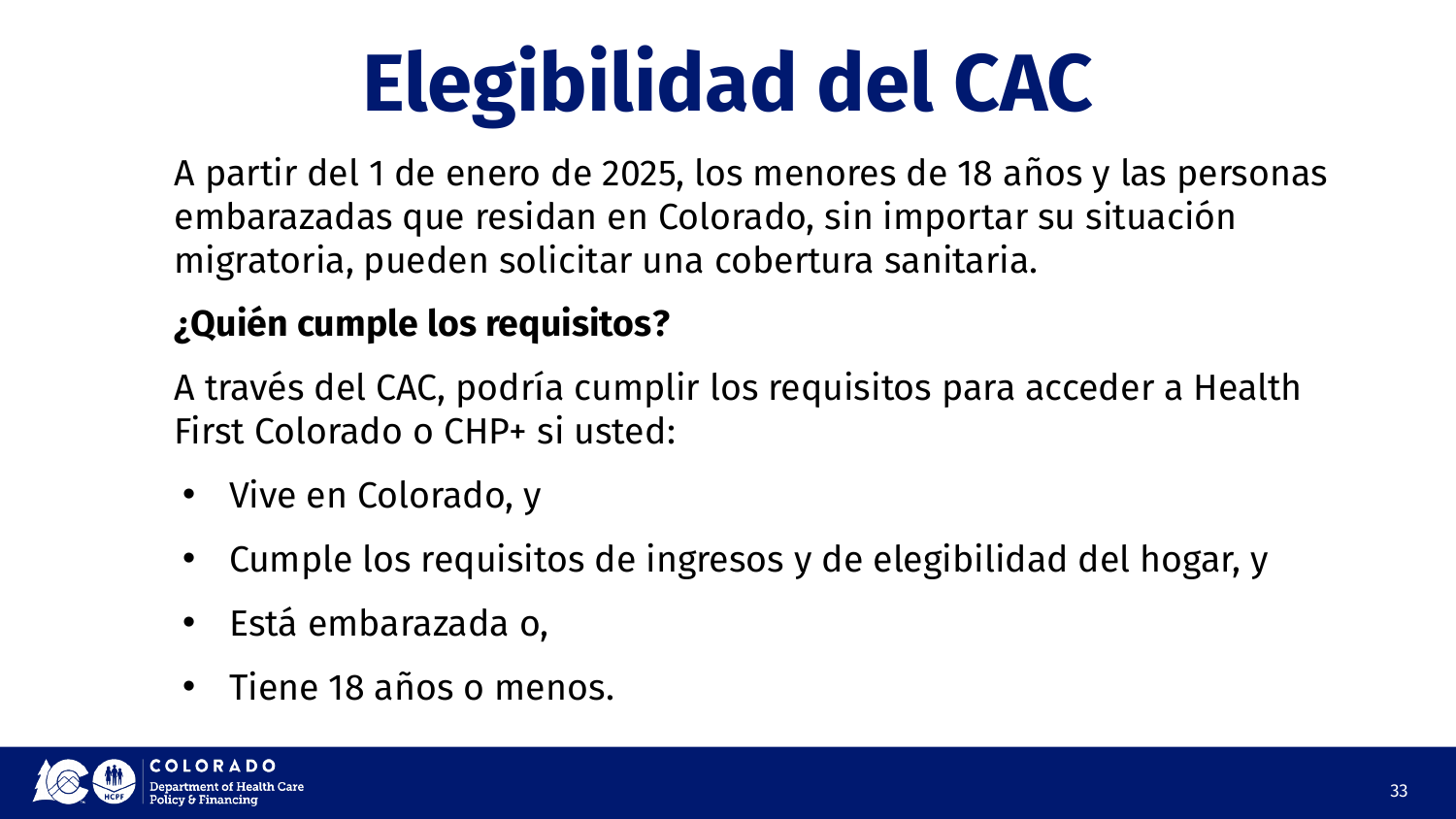

# Elegibilidad del CAC
A partir del 1 de enero de 2025, los menores de 18 años y las personas embarazadas que residan en Colorado, sin importar su situación migratoria, pueden solicitar una cobertura sanitaria.
¿Quién cumple los requisitos?
A través del CAC, podría cumplir los requisitos para acceder a Health First Colorado o CHP+ si usted:
Vive en Colorado, y
Cumple los requisitos de ingresos y de elegibilidad del hogar, y
Está embarazada o,
Tiene 18 años o menos.
33